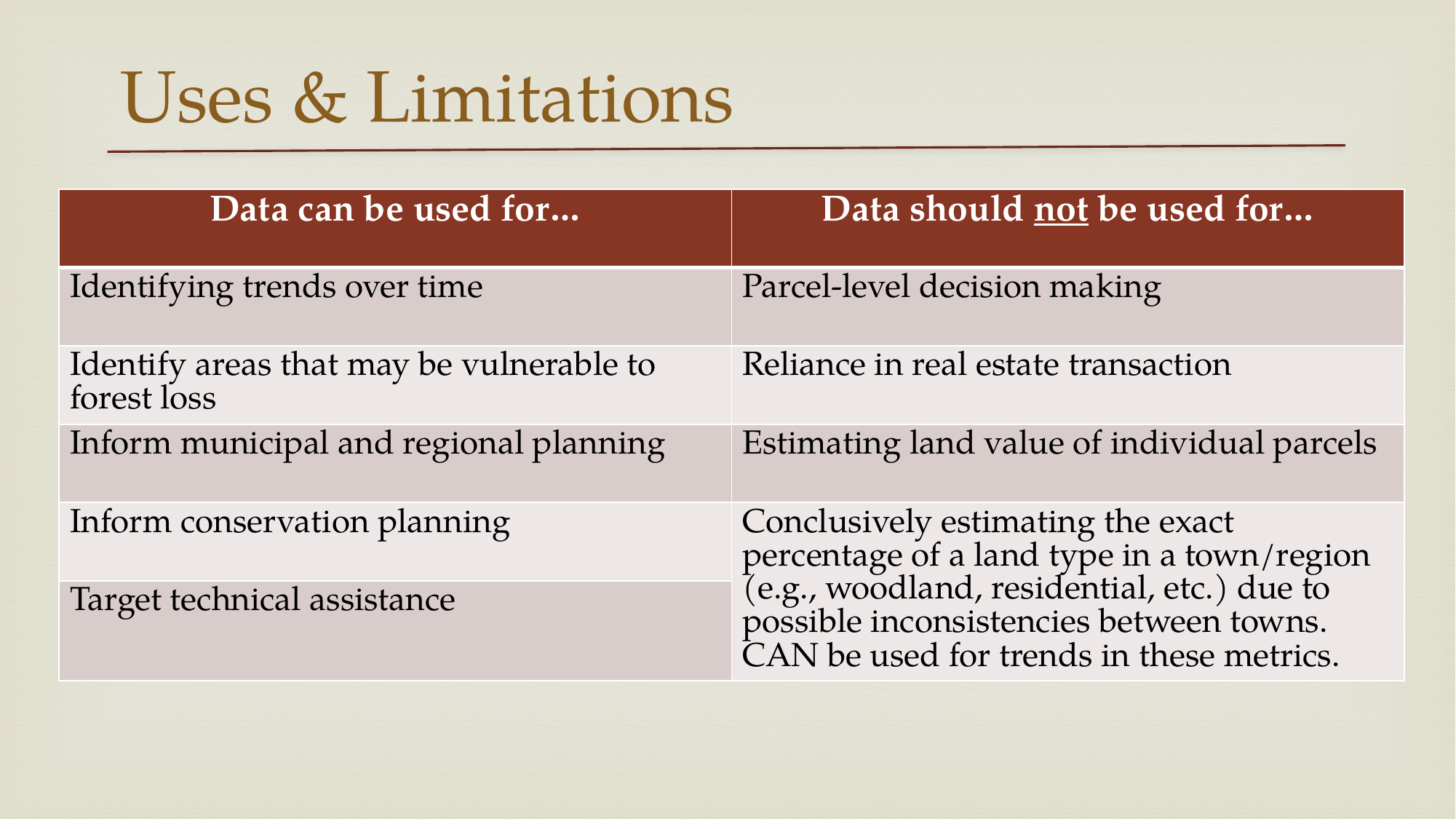

# Uses & Limitations
| Data can be used for… | Data should not be used for… |
| --- | --- |
| Identifying trends over time | Parcel-level decision making |
| Identify areas that may be vulnerable to forest loss | Reliance in real estate transaction |
| Inform municipal and regional planning | Estimating land value of individual parcels |
| Inform conservation planning | Conclusively estimating the exact percentage of a land type in a town/region (e.g., woodland, residential, etc.) due to possible inconsistencies between towns. CAN be used for trends in these metrics. |
| Target technical assistance |  |